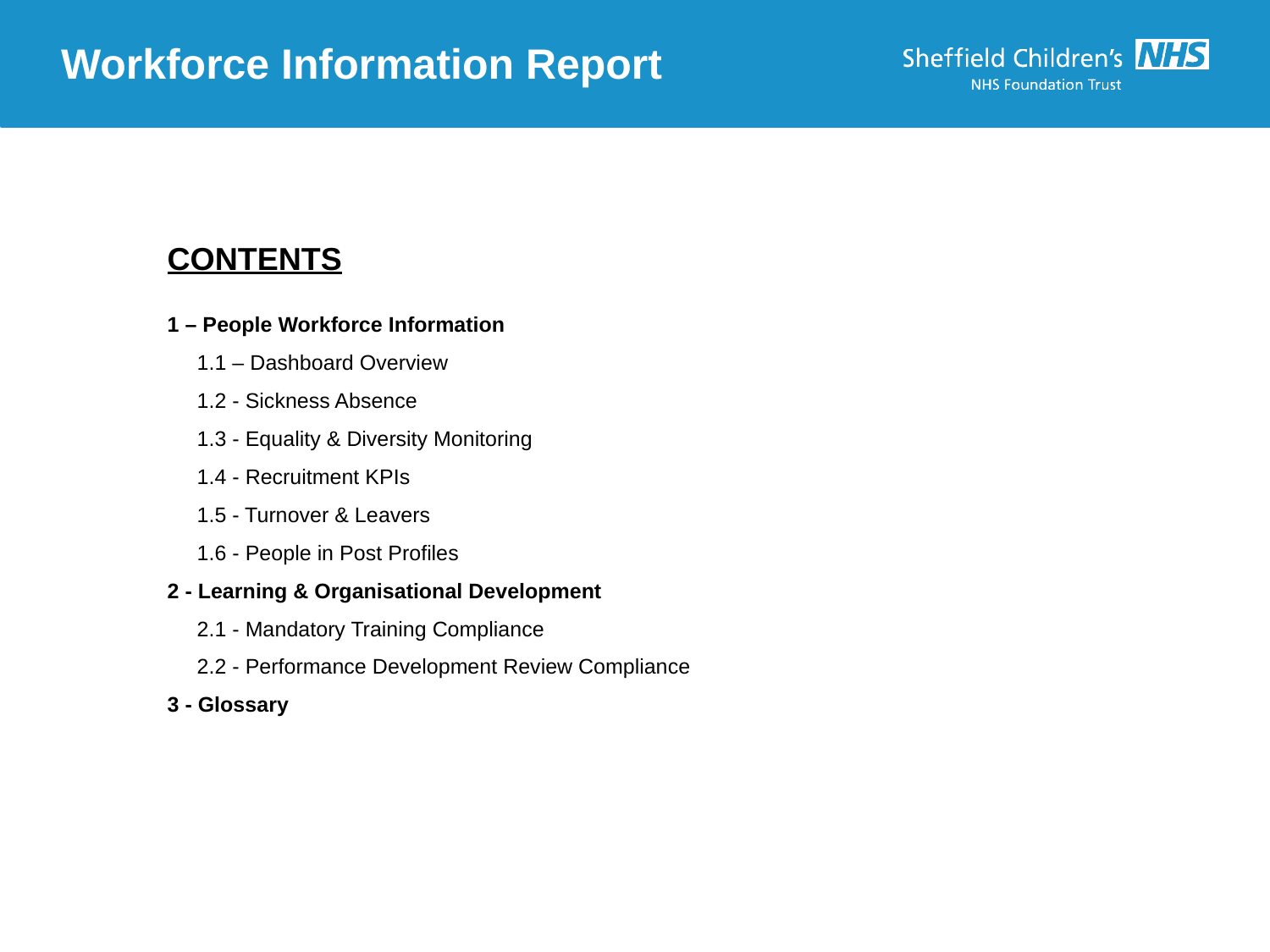

# Workforce Information Report

CONTENTS

1 – People Workforce Information
     1.1 – Dashboard Overview
     1.2 - Sickness Absence
     1.3 - Equality & Diversity Monitoring
     1.4 - Recruitment KPIs
     1.5 - Turnover & Leavers
     1.6 - People in Post Profiles
2 - Learning & Organisational Development
     2.1 - Mandatory Training Compliance
     2.2 - Performance Development Review Compliance
3 - Glossary